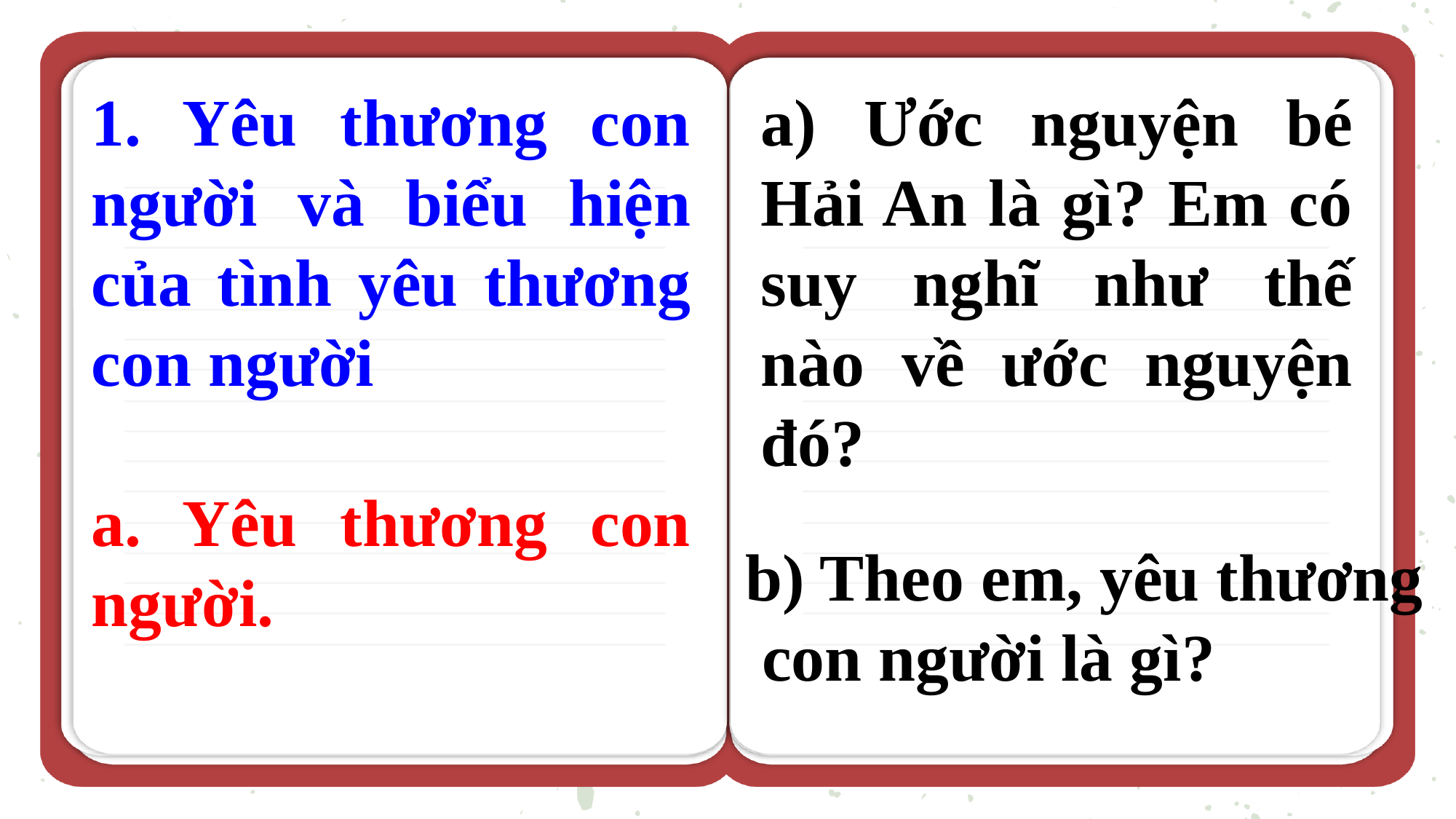

1. Yêu thương con người và biểu hiện của tình yêu thương con người

a. Yêu thương con người.
a) Ước nguyện bé Hải An là gì? Em có suy nghĩ như thế nào về ước nguyện đó?
b) Theo em, yêu thương
 con người là gì?